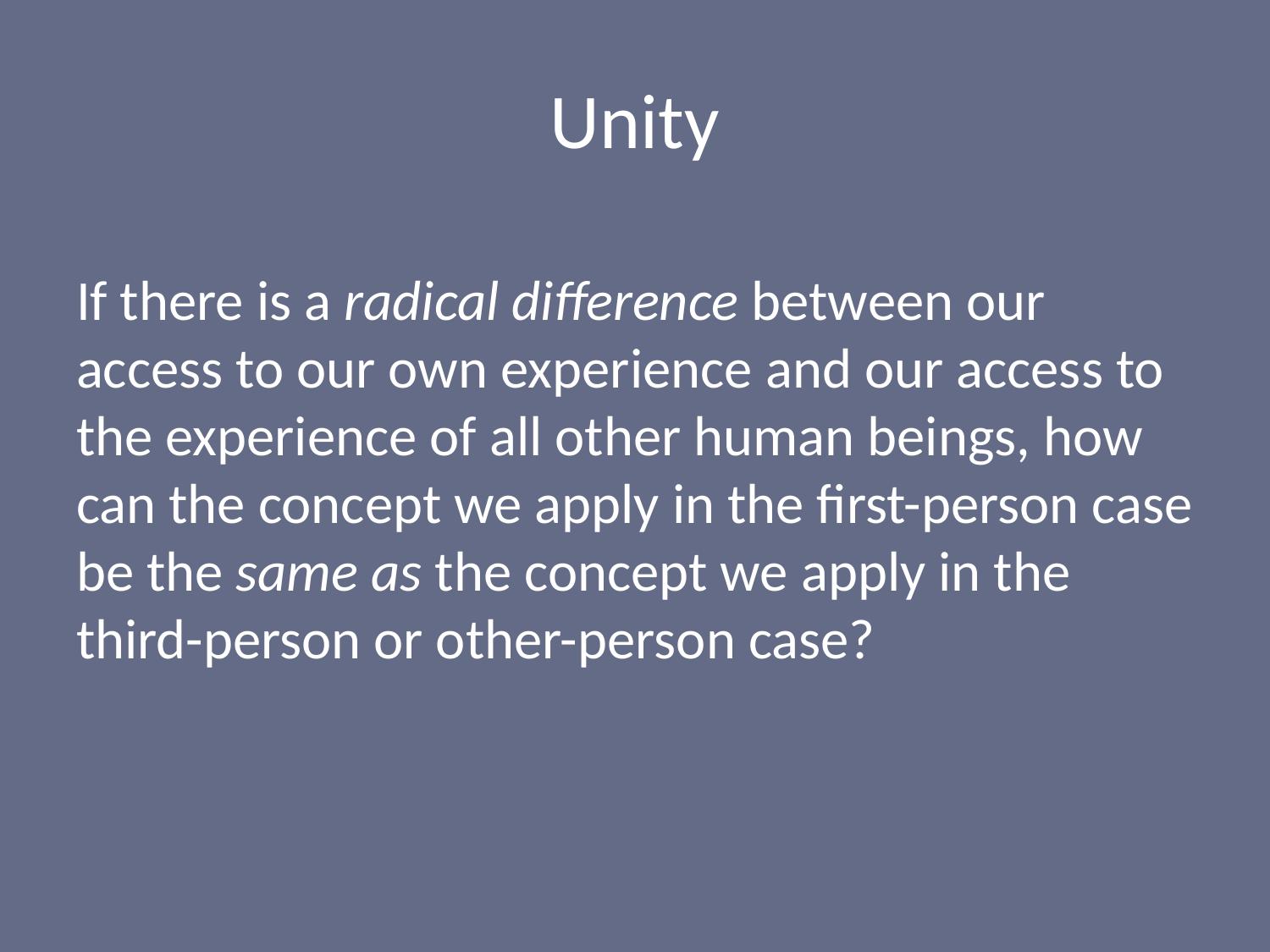

# Unity
If there is a radical difference between our access to our own experience and our access to the experience of all other human beings, how can the concept we apply in the first-person case be the same as the concept we apply in the third-person or other-person case?